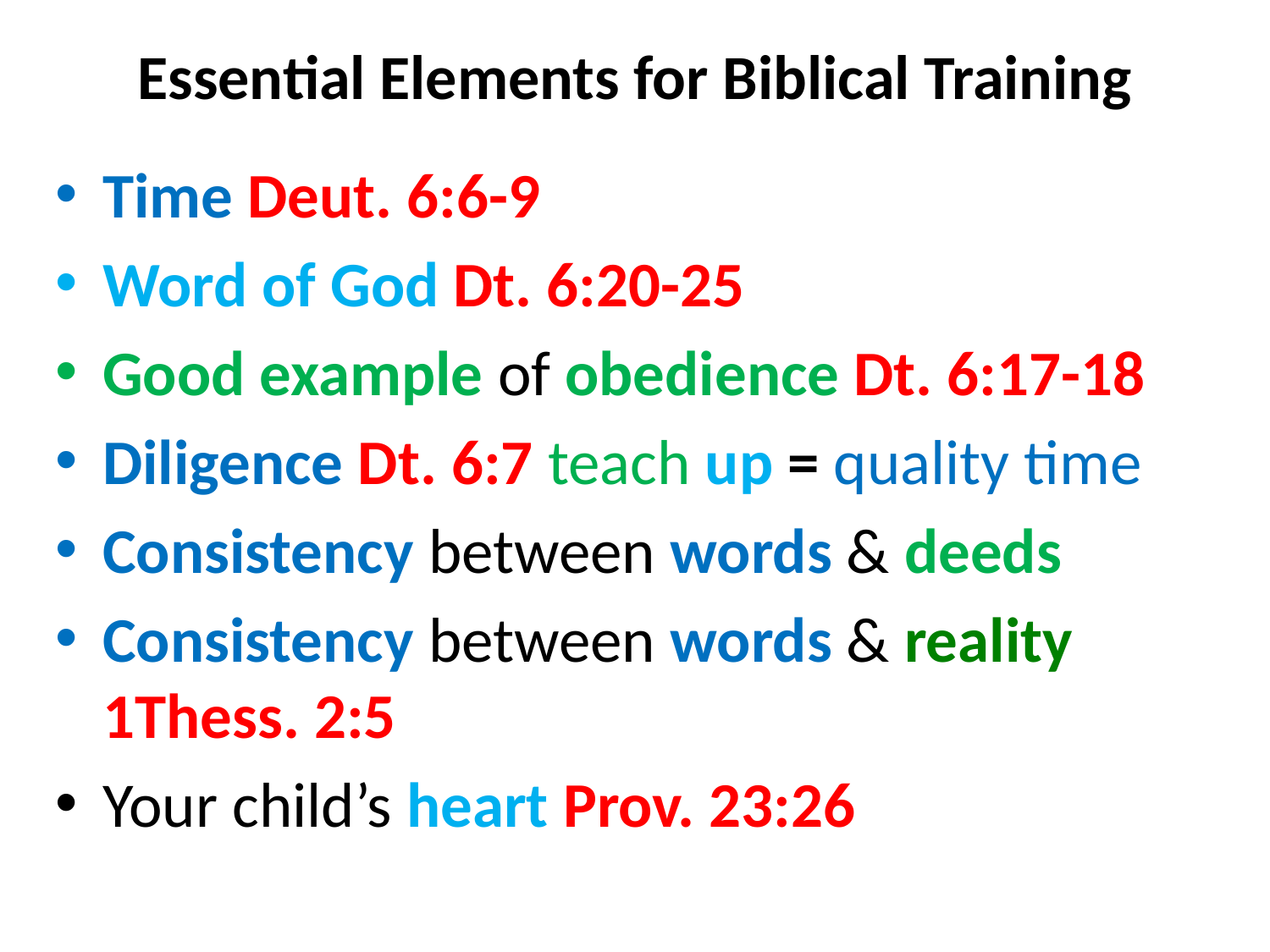

# Essential Elements for Biblical Training
Time Deut. 6:6-9
Word of God Dt. 6:20-25
Good example of obedience Dt. 6:17-18
Diligence Dt. 6:7 teach up = quality time
Consistency between words & deeds
Consistency between words & reality 1Thess. 2:5
Your child’s heart Prov. 23:26